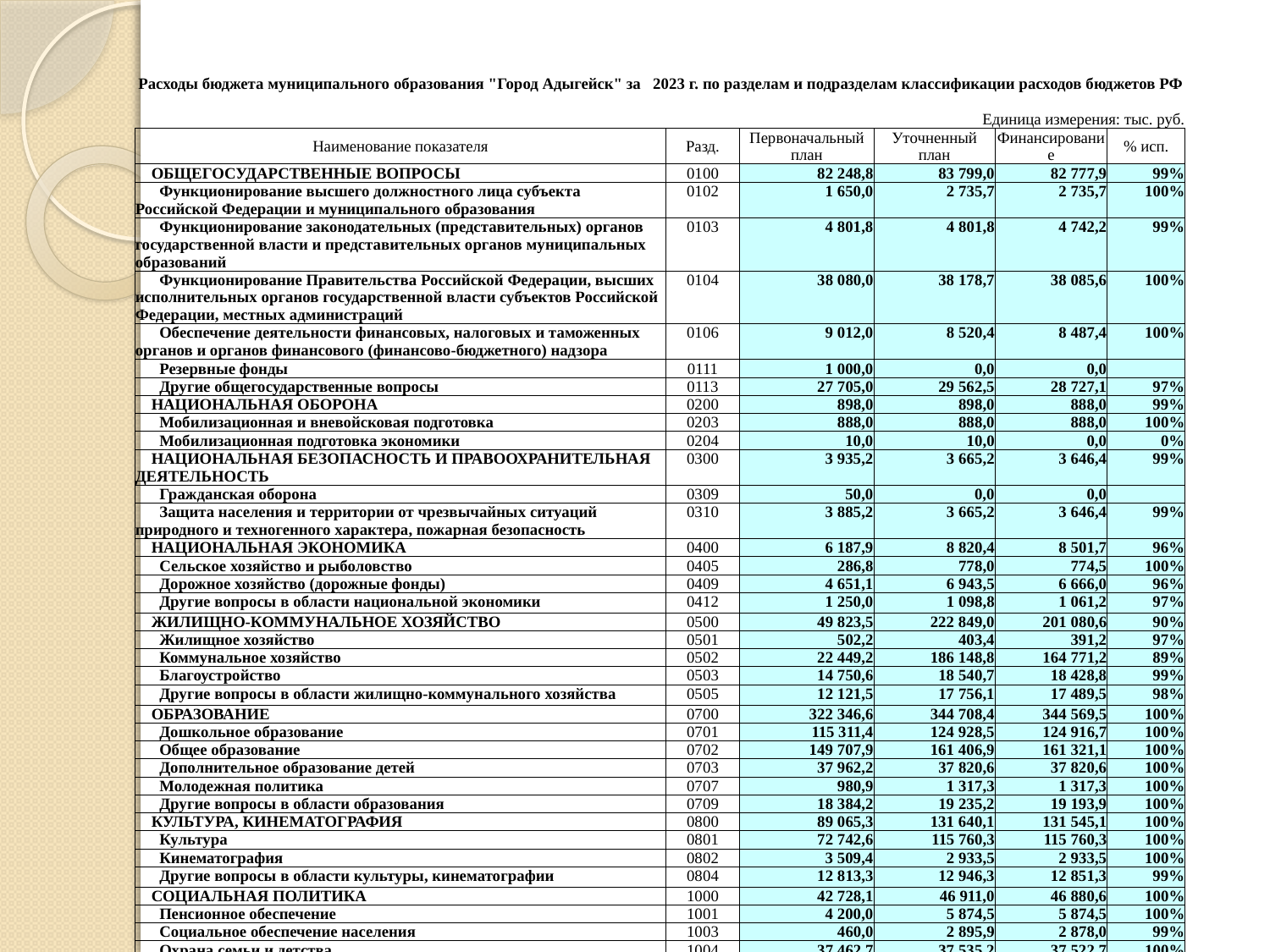

| Расходы бюджета муниципального образования "Город Адыгейск" за 2023 г. по разделам и подразделам классификации расходов бюджетов РФ |  |  |  |  |  |
| --- | --- | --- | --- | --- | --- |
|  |  |  |  |  |  |
| Единица измерения: тыс. руб. |  |  |  |  |  |
| Наименование показателя | Разд. | Первоначальный план | Уточненный план | Финансирование | % исп. |
| ОБЩЕГОСУДАРСТВЕННЫЕ ВОПРОСЫ | 0100 | 82 248,8 | 83 799,0 | 82 777,9 | 99% |
| Функционирование высшего должностного лица субъекта Российской Федерации и муниципального образования | 0102 | 1 650,0 | 2 735,7 | 2 735,7 | 100% |
| Функционирование законодательных (представительных) органов государственной власти и представительных органов муниципальных образований | 0103 | 4 801,8 | 4 801,8 | 4 742,2 | 99% |
| Функционирование Правительства Российской Федерации, высших исполнительных органов государственной власти субъектов Российской Федерации, местных администраций | 0104 | 38 080,0 | 38 178,7 | 38 085,6 | 100% |
| Обеспечение деятельности финансовых, налоговых и таможенных органов и органов финансового (финансово-бюджетного) надзора | 0106 | 9 012,0 | 8 520,4 | 8 487,4 | 100% |
| Резервные фонды | 0111 | 1 000,0 | 0,0 | 0,0 |  |
| Другие общегосударственные вопросы | 0113 | 27 705,0 | 29 562,5 | 28 727,1 | 97% |
| НАЦИОНАЛЬНАЯ ОБОРОНА | 0200 | 898,0 | 898,0 | 888,0 | 99% |
| Мобилизационная и вневойсковая подготовка | 0203 | 888,0 | 888,0 | 888,0 | 100% |
| Мобилизационная подготовка экономики | 0204 | 10,0 | 10,0 | 0,0 | 0% |
| НАЦИОНАЛЬНАЯ БЕЗОПАСНОСТЬ И ПРАВООХРАНИТЕЛЬНАЯ ДЕЯТЕЛЬНОСТЬ | 0300 | 3 935,2 | 3 665,2 | 3 646,4 | 99% |
| Гражданская оборона | 0309 | 50,0 | 0,0 | 0,0 |  |
| Защита населения и территории от чрезвычайных ситуаций природного и техногенного характера, пожарная безопасность | 0310 | 3 885,2 | 3 665,2 | 3 646,4 | 99% |
| НАЦИОНАЛЬНАЯ ЭКОНОМИКА | 0400 | 6 187,9 | 8 820,4 | 8 501,7 | 96% |
| Сельское хозяйство и рыболовство | 0405 | 286,8 | 778,0 | 774,5 | 100% |
| Дорожное хозяйство (дорожные фонды) | 0409 | 4 651,1 | 6 943,5 | 6 666,0 | 96% |
| Другие вопросы в области национальной экономики | 0412 | 1 250,0 | 1 098,8 | 1 061,2 | 97% |
| ЖИЛИЩНО-КОММУНАЛЬНОЕ ХОЗЯЙСТВО | 0500 | 49 823,5 | 222 849,0 | 201 080,6 | 90% |
| Жилищное хозяйство | 0501 | 502,2 | 403,4 | 391,2 | 97% |
| Коммунальное хозяйство | 0502 | 22 449,2 | 186 148,8 | 164 771,2 | 89% |
| Благоустройство | 0503 | 14 750,6 | 18 540,7 | 18 428,8 | 99% |
| Другие вопросы в области жилищно-коммунального хозяйства | 0505 | 12 121,5 | 17 756,1 | 17 489,5 | 98% |
| ОБРАЗОВАНИЕ | 0700 | 322 346,6 | 344 708,4 | 344 569,5 | 100% |
| Дошкольное образование | 0701 | 115 311,4 | 124 928,5 | 124 916,7 | 100% |
| Общее образование | 0702 | 149 707,9 | 161 406,9 | 161 321,1 | 100% |
| Дополнительное образование детей | 0703 | 37 962,2 | 37 820,6 | 37 820,6 | 100% |
| Молодежная политика | 0707 | 980,9 | 1 317,3 | 1 317,3 | 100% |
| Другие вопросы в области образования | 0709 | 18 384,2 | 19 235,2 | 19 193,9 | 100% |
| КУЛЬТУРА, КИНЕМАТОГРАФИЯ | 0800 | 89 065,3 | 131 640,1 | 131 545,1 | 100% |
| Культура | 0801 | 72 742,6 | 115 760,3 | 115 760,3 | 100% |
| Кинематография | 0802 | 3 509,4 | 2 933,5 | 2 933,5 | 100% |
| Другие вопросы в области культуры, кинематографии | 0804 | 12 813,3 | 12 946,3 | 12 851,3 | 99% |
| СОЦИАЛЬНАЯ ПОЛИТИКА | 1000 | 42 728,1 | 46 911,0 | 46 880,6 | 100% |
| Пенсионное обеспечение | 1001 | 4 200,0 | 5 874,5 | 5 874,5 | 100% |
| Социальное обеспечение населения | 1003 | 460,0 | 2 895,9 | 2 878,0 | 99% |
| Охрана семьи и детства | 1004 | 37 462,7 | 37 535,2 | 37 522,7 | 100% |
| Другие вопросы в области социальной политики | 1006 | 605,4 | 605,4 | 605,4 | 100% |
| ФИЗИЧЕСКАЯ КУЛЬТУРА И СПОРТ | 1100 | 15 377,0 | 15 222,2 | 15 042,1 | 99% |
| Физическая культура | 1101 | 300,0 | 500,0 | 476,3 | 95% |
| Массовый спорт | 1102 | 15 077,0 | 14 722,2 | 14 565,8 | 99% |
| СРЕДСТВА МАССОВОЙ ИНФОРМАЦИИ | 1200 | 4 294,0 | 5 294,0 | 5 294,0 | 100% |
| Периодическая печать и издательства | 1202 | 4 294,0 | 5 294,0 | 5 294,0 | 100% |
| ОБСЛУЖИВАНИЕ ГОСУДАРСТВЕННОГО И МУНИЦИПАЛЬНОГО ДОЛГА | 1300 | 30,1 | 30,1 | 30,1 | 100% |
| Обслуживание государственного внутреннего и муниципального долга | 1301 | 30,1 | 30,1 | 30,1 | 100% |
| ВСЕГО РАСХОДОВ: |  | 616 934,5 | 863 837,3 | 840 255,9 | 97% |